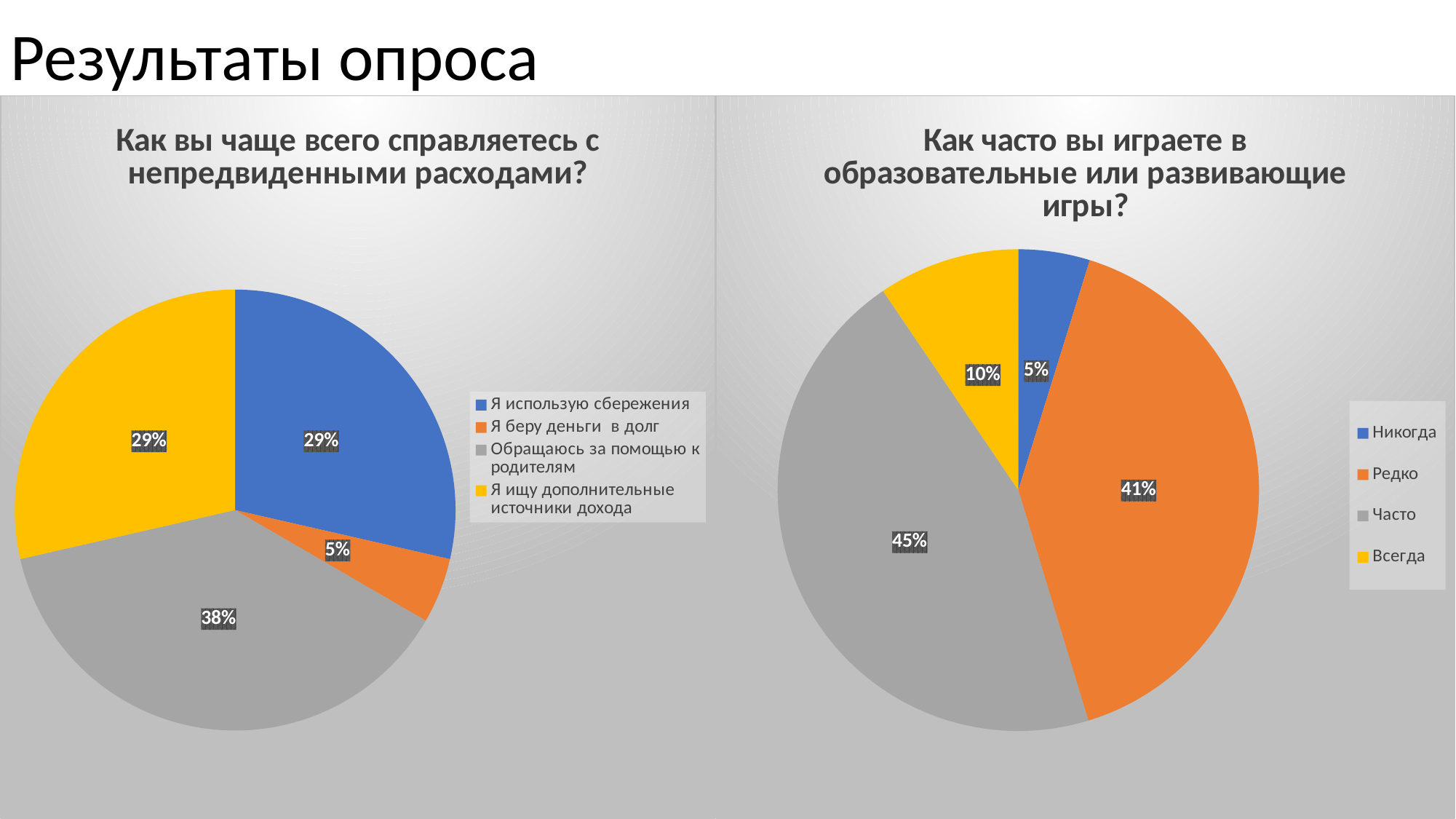

Результаты опроса

### Chart:

| Category | Как вы чаще всего справляетесь с непредвиденными расходами? |
|---|---|
| Я использую сбережения | 0.286 |
| Я беру деньги  в долг | 0.048 |
| Обращаюсь за помощью к родителям | 0.381 |
| Я ищу дополнительные источники дохода | 0.286 |

### Chart:

| Category | Как часто вы играете в образовательные или развивающие игры? |
|---|---|
| Никогда | 0.048 |
| Редко | 0.405 |
| Часто  | 0.452 |
| Всегда | 0.095 |